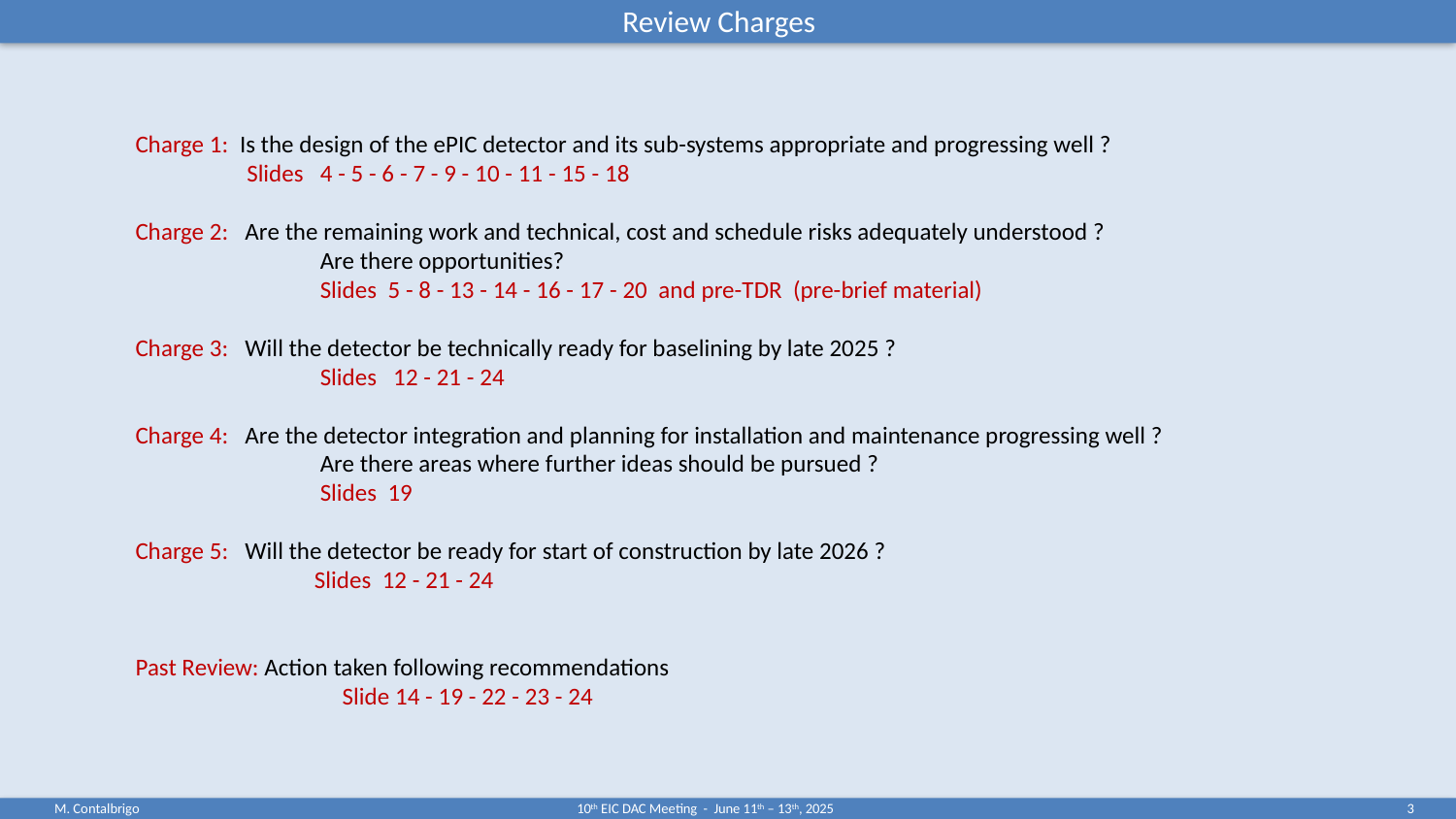

Review Charges
Charge 1:  Is the design of the ePIC detector and its sub-systems appropriate and progressing well ?
                    Slides   4 - 5 - 6 - 7 - 9 - 10 - 11 - 15 - 18

Charge 2:   Are the remaining work and technical, cost and schedule risks adequately understood ?
	       Are there opportunities?
	       Slides  5 - 8 - 13 - 14 - 16 - 17 - 20  and pre-TDR  (pre-brief material)

Charge 3:   Will the detector be technically ready for baselining by late 2025 ?
	       Slides   12 - 21 - 24

Charge 4:   Are the detector integration and planning for installation and maintenance progressing well ?
	       Are there areas where further ideas should be pursued ?
	       Slides  19

Charge 5:   Will the detector be ready for start of construction by late 2026 ?
	      Slides  12 - 21 - 24

Past Review: Action taken following recommendations
	           Slide 14 - 19 - 22 - 23 - 24
M. Contalbrigo
10th EIC DAC Meeting  -  June 11th – 13th, 2025
3